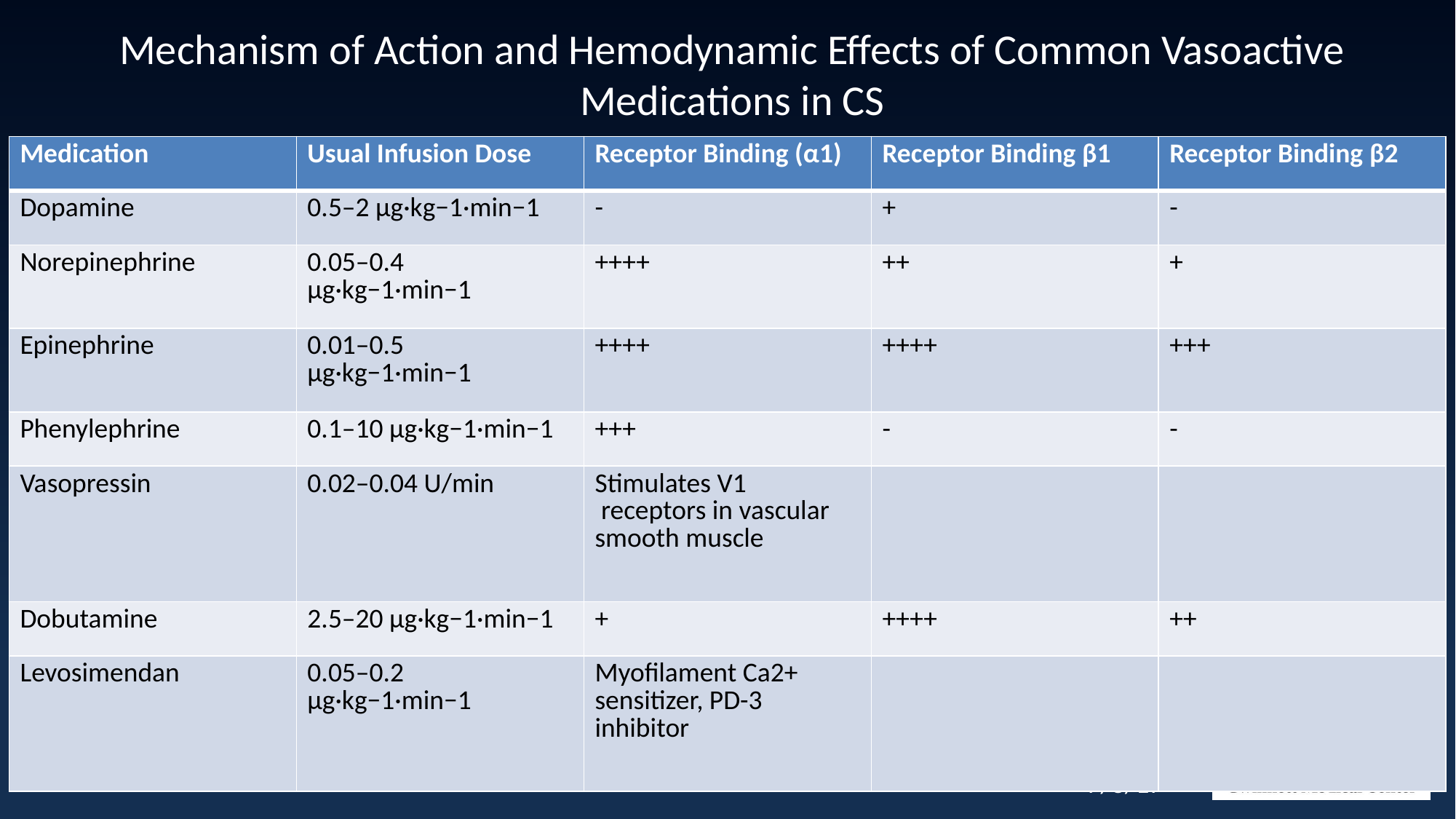

Mechanism of Action and Hemodynamic Effects of Common Vasoactive Medications in CS
| Medication | Usual Infusion Dose | Receptor Binding (α1) | Receptor Binding β1 | Receptor Binding β2 |
| --- | --- | --- | --- | --- |
| Dopamine | 0.5–2 μg·kg−1·min−1 | - | + | - |
| Norepinephrine | 0.05–0.4 μg·kg−1·min−1 | ++++ | ++ | + |
| Epinephrine | 0.01–0.5 μg·kg−1·min−1 | ++++ | ++++ | +++ |
| Phenylephrine | 0.1–10 μg·kg−1·min−1 | +++ | - | - |
| Vasopressin | 0.02–0.04 U/min | Stimulates V1 receptors in vascular smooth muscle |  |  |
| Dobutamine | 2.5–20 μg·kg−1·min−1 | + | ++++ | ++ |
| Levosimendan | 0.05–0.2 μg·kg−1·min−1 | Myofilament Ca2+ sensitizer, PD-3 inhibitor |  |  |